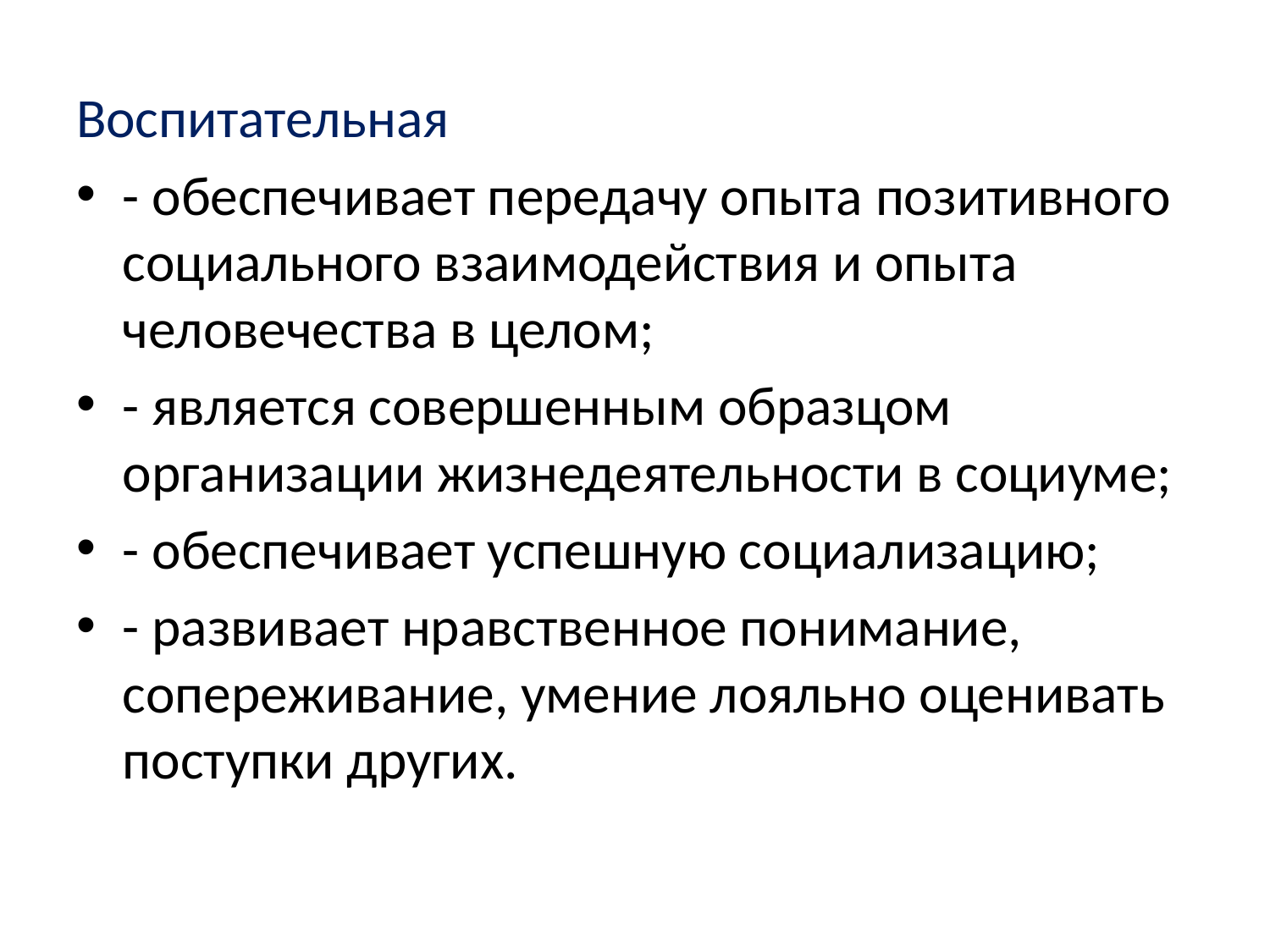

Воспитательная
- обеспечивает передачу опыта позитивного социального взаимодействия и опыта человечества в целом;
- является совершенным образцом организации жизнедеятельности в социуме;
- обеспечивает успешную социализацию;
- развивает нравственное понимание, сопереживание, умение лояльно оценивать поступки других.